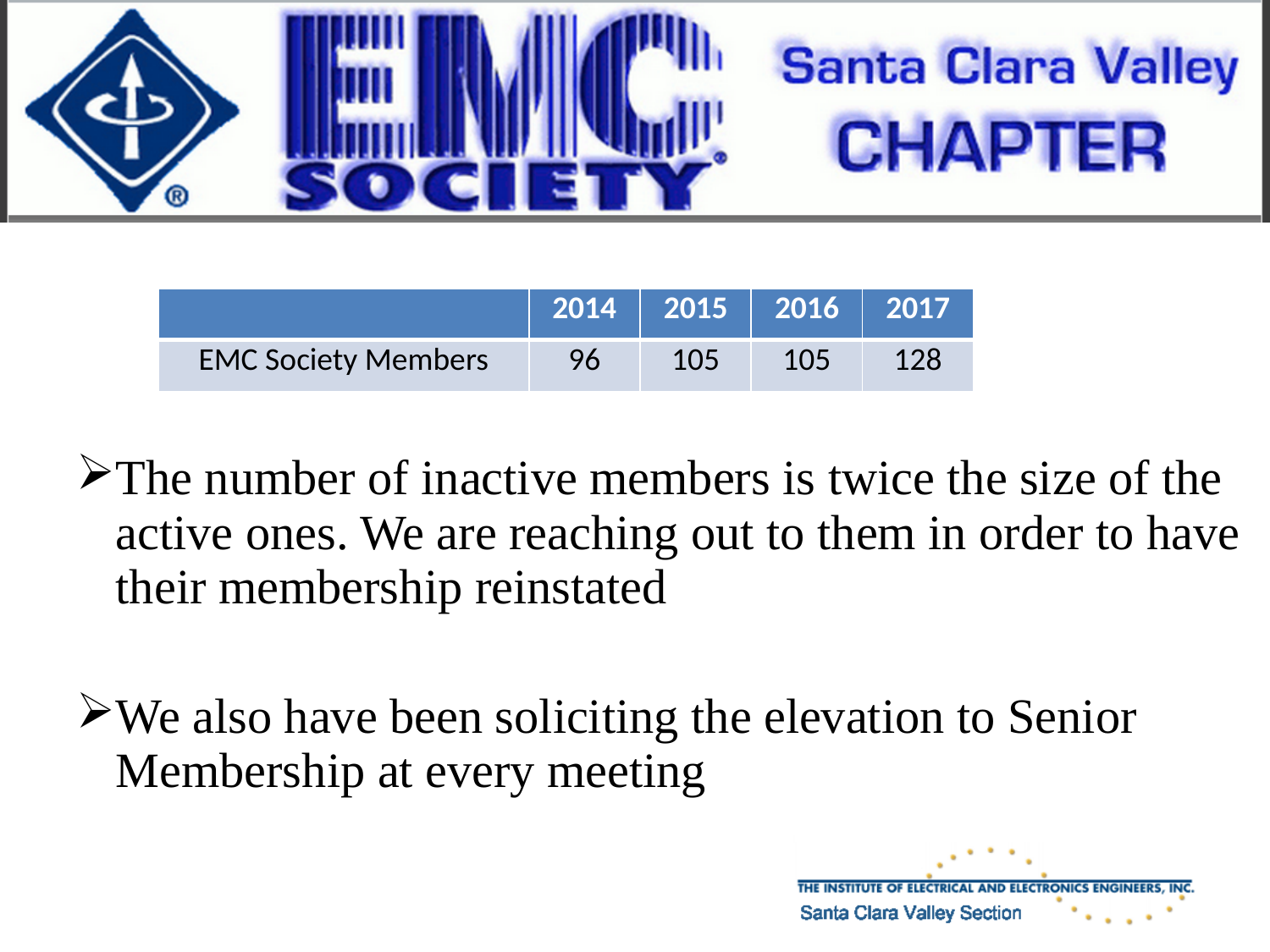

|  | 2014 | 2015 | 2016 | 2017 |
| --- | --- | --- | --- | --- |
| EMC Society Members | 96 | 105 | 105 | 128 |
The number of inactive members is twice the size of the active ones. We are reaching out to them in order to have their membership reinstated

We also have been soliciting the elevation to Senior Membership at every meeting